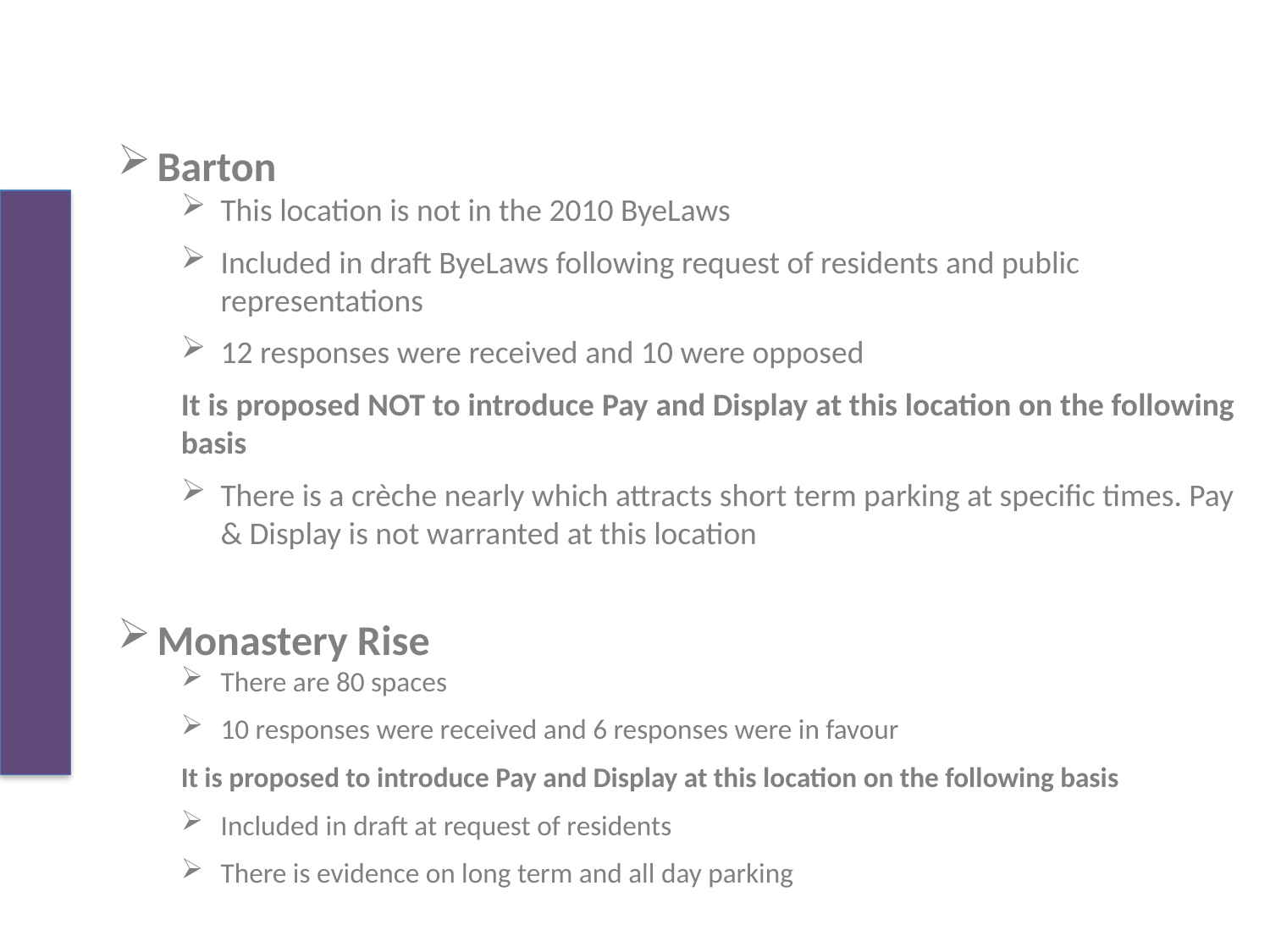

# Issue 2: Proposed Pay & Display locations         Key locations
Barton
This location is not in the 2010 ByeLaws
Included in draft ByeLaws following request of residents and public representations
12 responses were received and 10 were opposed
It is proposed NOT to introduce Pay and Display at this location on the following basis
There is a crèche nearly which attracts short term parking at specific times. Pay & Display is not warranted at this location

Monastery Rise
There are 80 spaces
10 responses were received and 6 responses were in favour
It is proposed to introduce Pay and Display at this location on the following basis
Included in draft at request of residents
There is evidence on long term and all day parking